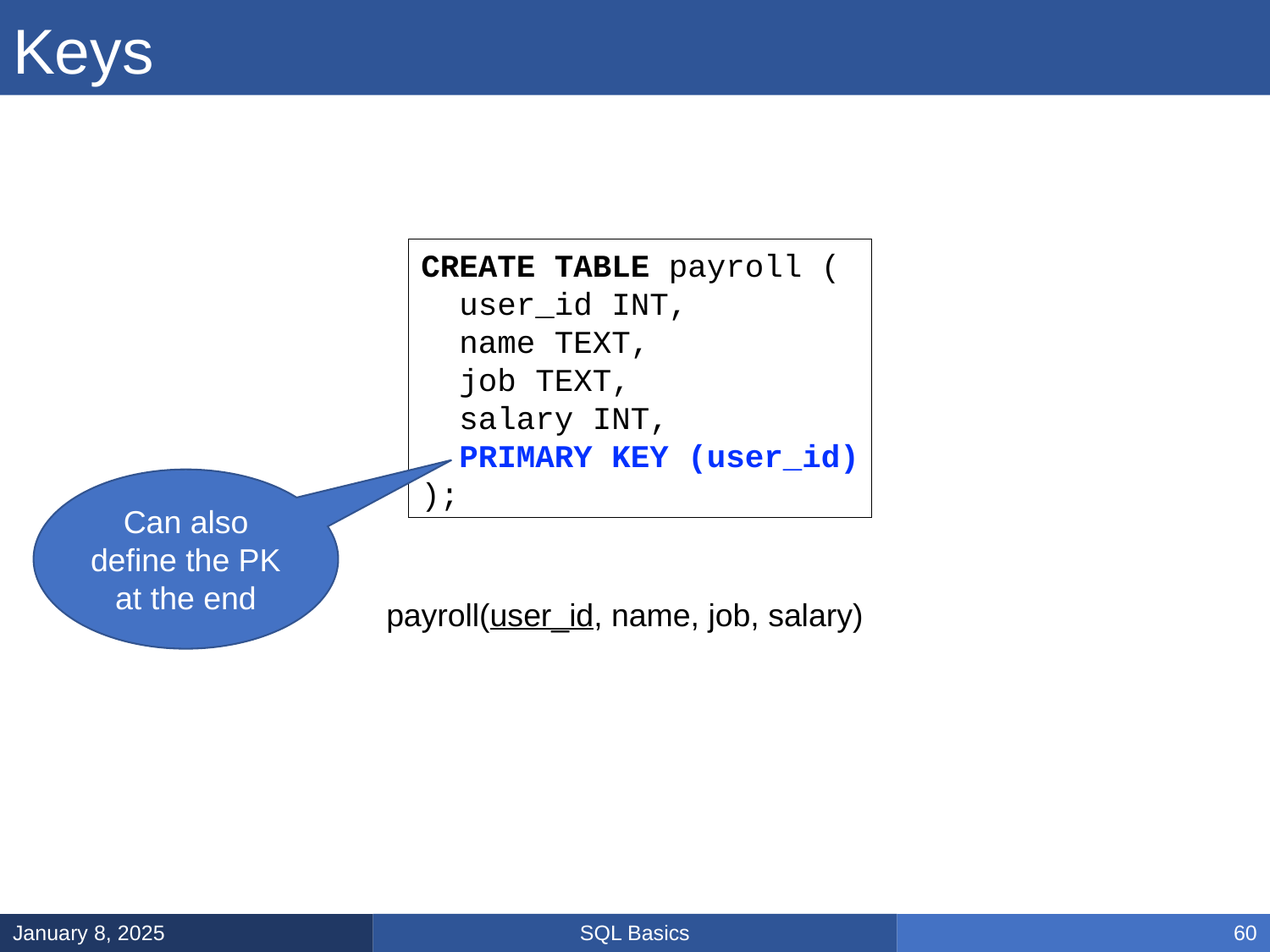

# Keys
CREATE TABLE payroll (
  user_id INT,
  name TEXT,
  job TEXT,
  salary INT,
  PRIMARY KEY (user_id)
);
Can also
define the PK
at the end
payroll(user_id, name, job, salary)
SQL Basics
January 8, 2025
60